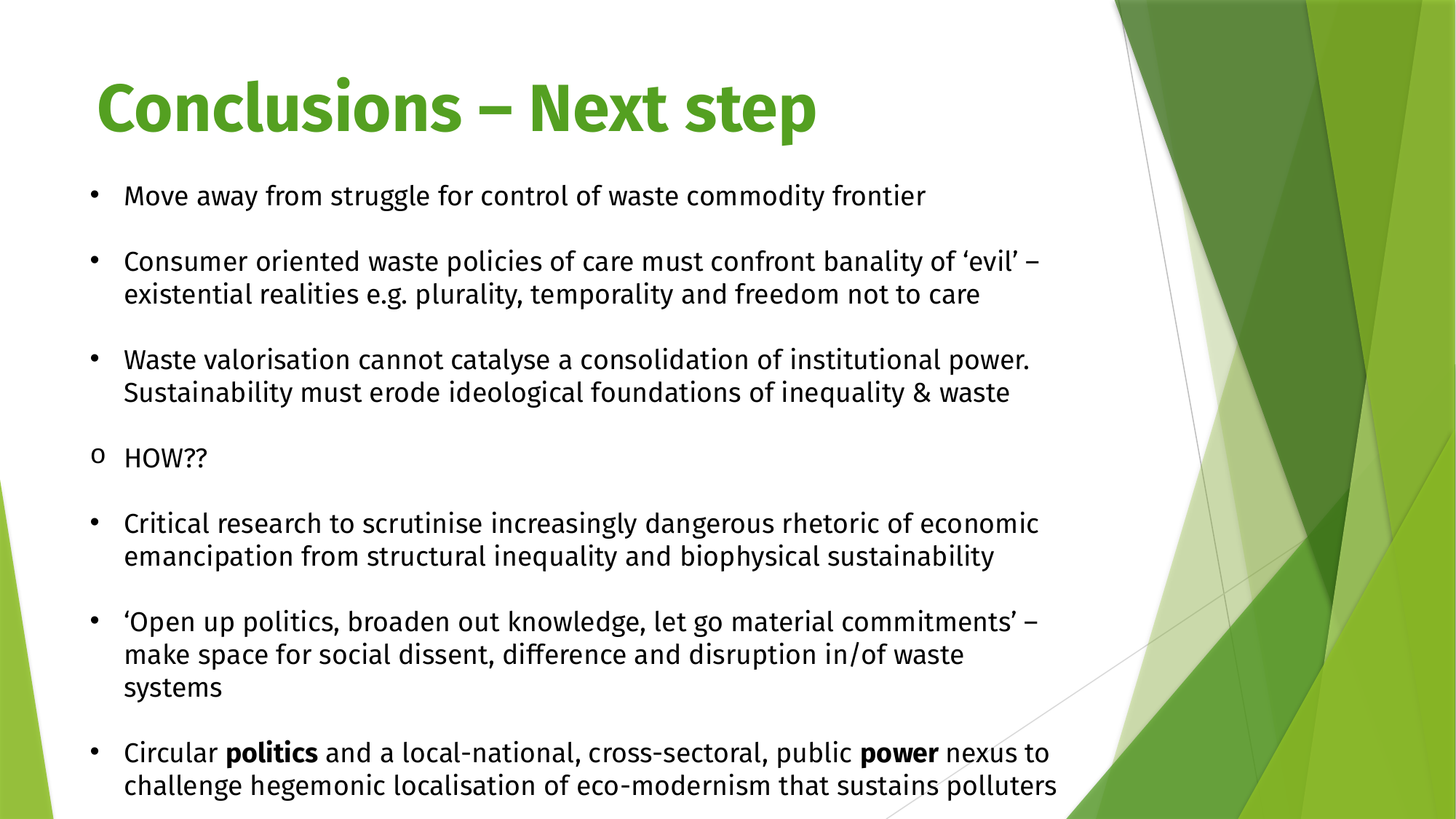

Conclusions – Next step
Move away from struggle for control of waste commodity frontier

Consumer oriented waste policies of care must confront banality of ‘evil’ –existential realities e.g. plurality, temporality and freedom not to care

Waste valorisation cannot catalyse a consolidation of institutional power. Sustainability must erode ideological foundations of inequality & waste

HOW??

Critical research to scrutinise increasingly dangerous rhetoric of economic emancipation from structural inequality and biophysical sustainability

‘Open up politics, broaden out knowledge, let go material commitments’ – make space for social dissent, difference and disruption in/of waste systems

Circular politics and a local-national, cross-sectoral, public power nexus to challenge hegemonic localisation of eco-modernism that sustains polluters